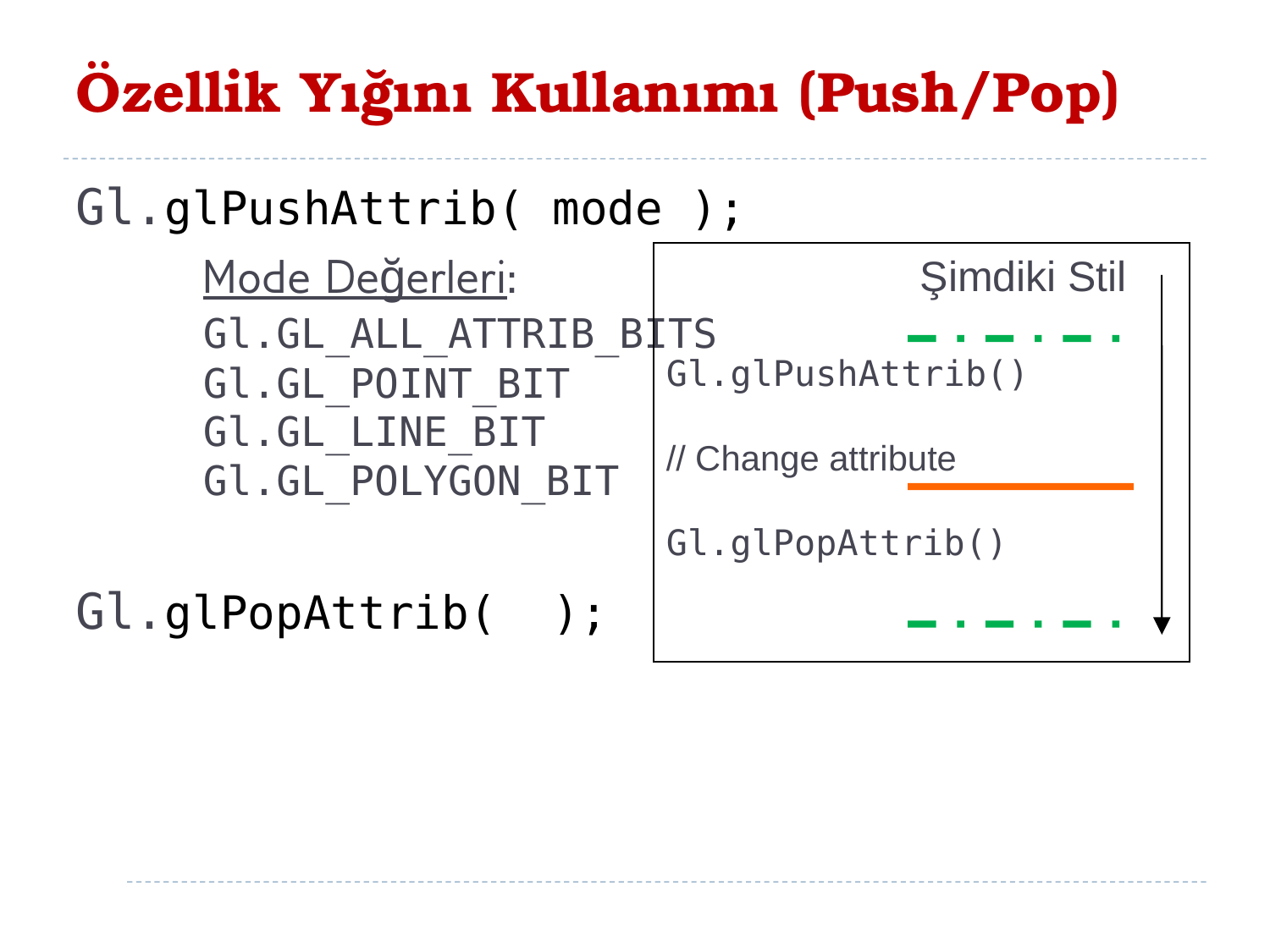

# Özellik Yığını Kullanımı (Push/Pop)
Gl.glPushAttrib( mode );
	Mode Değerleri:
	Gl.GL_ALL_ATTRIB_BITS
	Gl.GL_POINT_BIT
	Gl.GL_LINE_BIT
	Gl.GL_POLYGON_BIT

Gl.glPopAttrib(  );
		Şimdiki Stil

Gl.glPushAttrib()

// Change attribute

Gl.glPopAttrib()